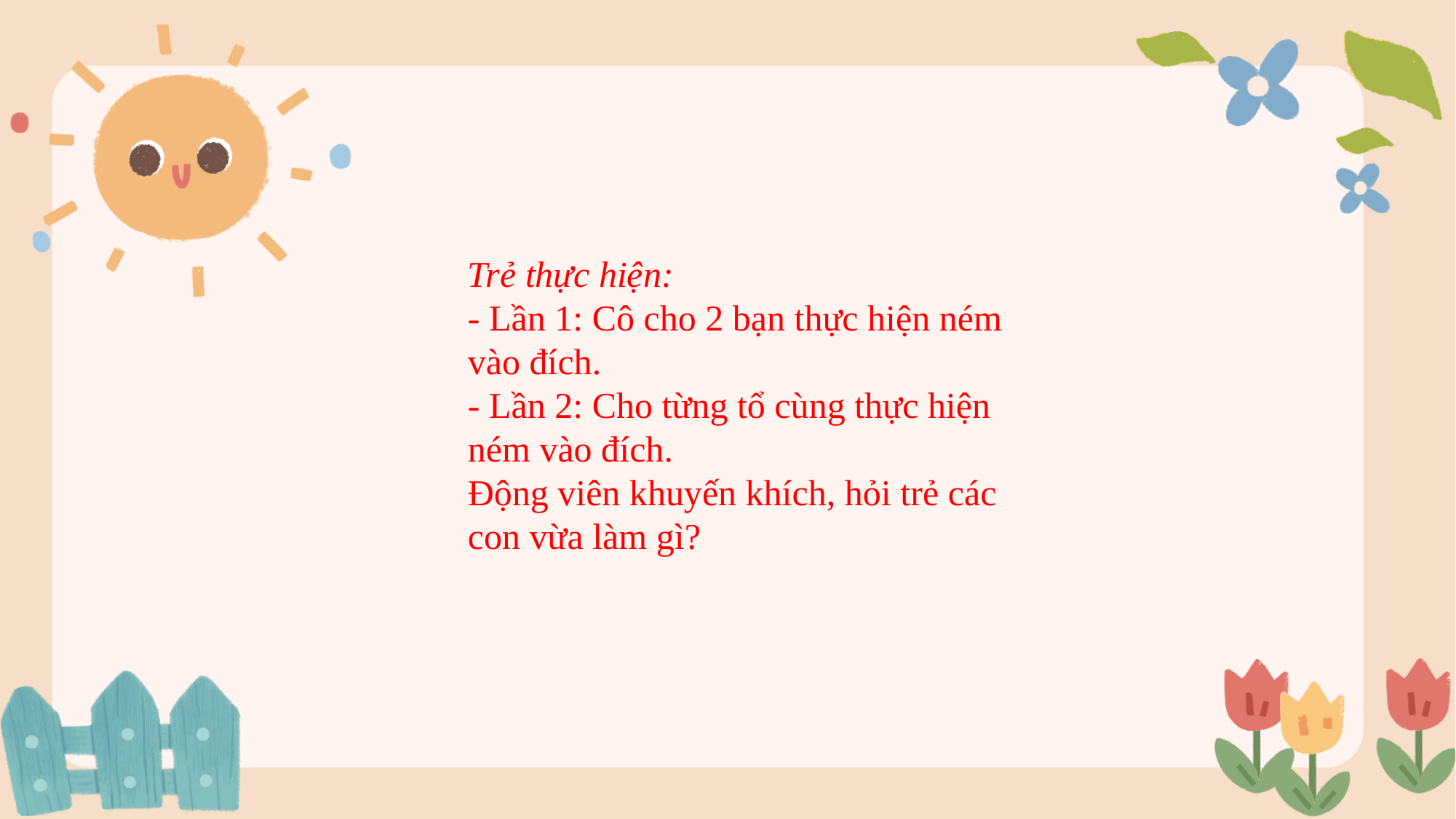

Trẻ thực hiện:
- Lần 1: Cô cho 2 bạn thực hiện ném vào đích.
- Lần 2: Cho từng tổ cùng thực hiện ném vào đích.
Động viên khuyến khích, hỏi trẻ các con vừa làm gì?